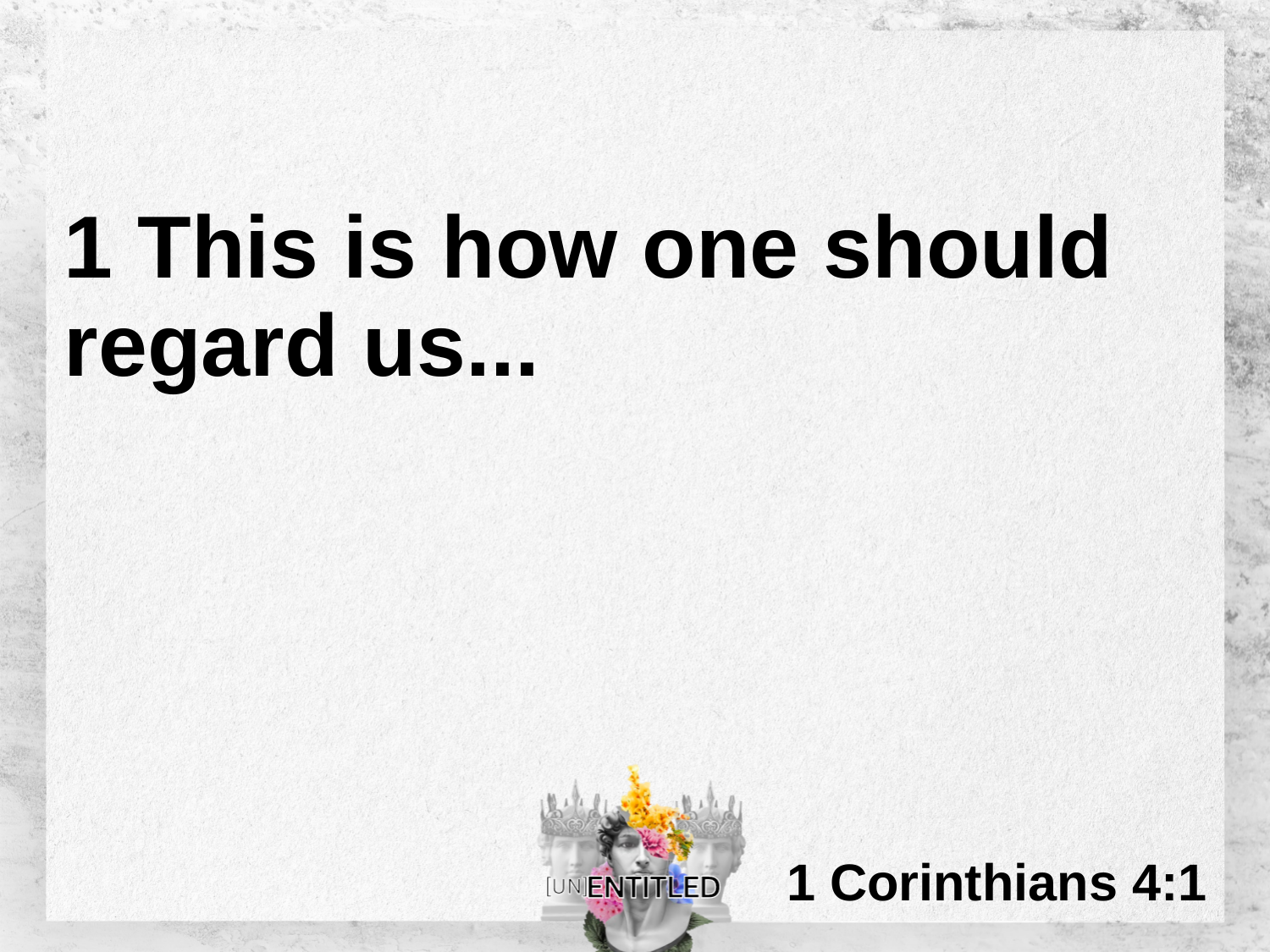

# 1 This is how one should regard us...
1 Corinthians 4:1